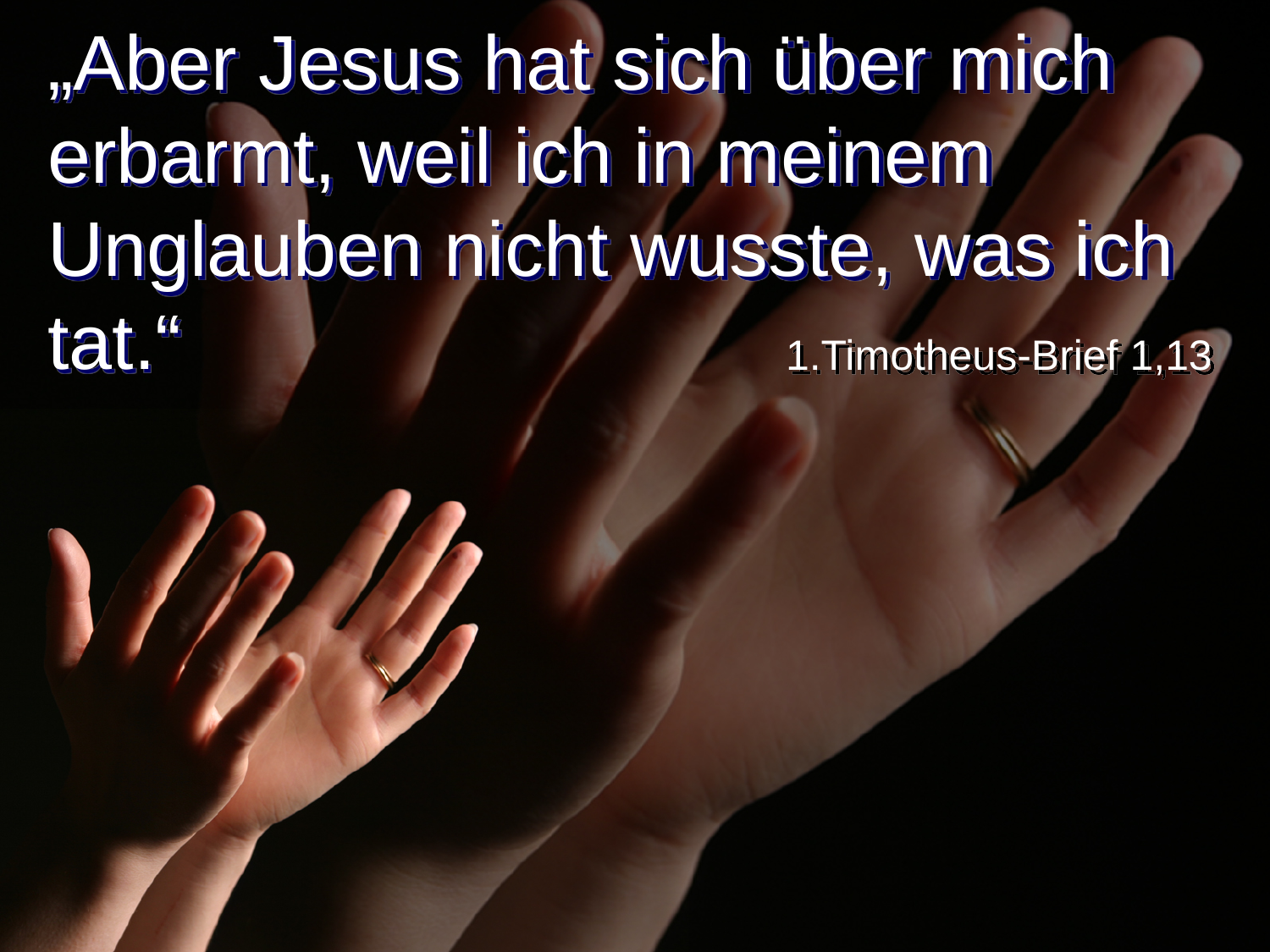

# „Aber Jesus hat sich über mich erbarmt, weil ich in meinem Unglauben nicht wusste, was ich tat.“
1.Timotheus-Brief 1,13